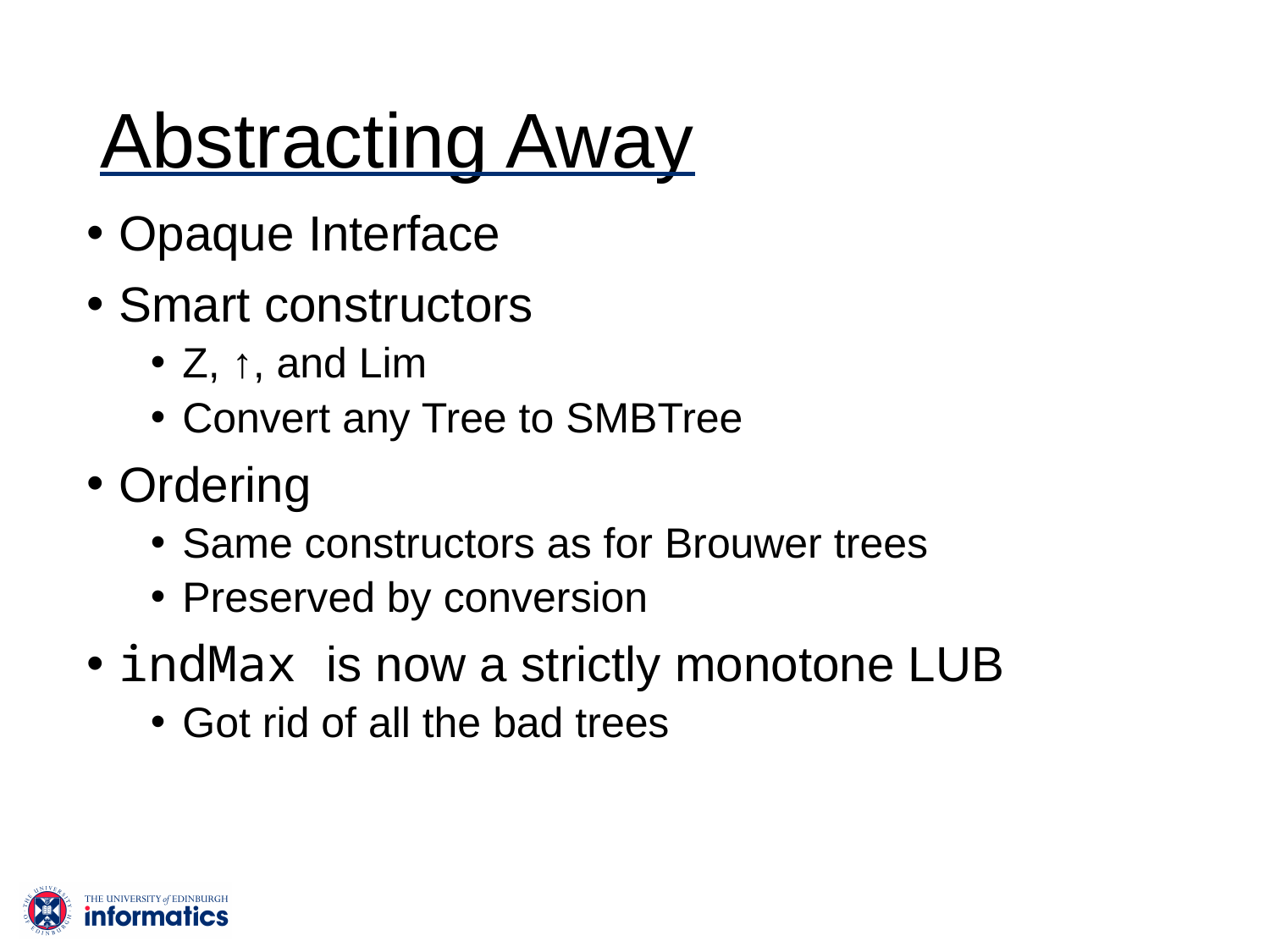

# Abstracting Away
Opaque Interface
Smart constructors
Z, ↑, and Lim
Convert any Tree to SMBTree
Ordering
Same constructors as for Brouwer trees
Preserved by conversion
indMax is now a strictly monotone LUB
Got rid of all the bad trees